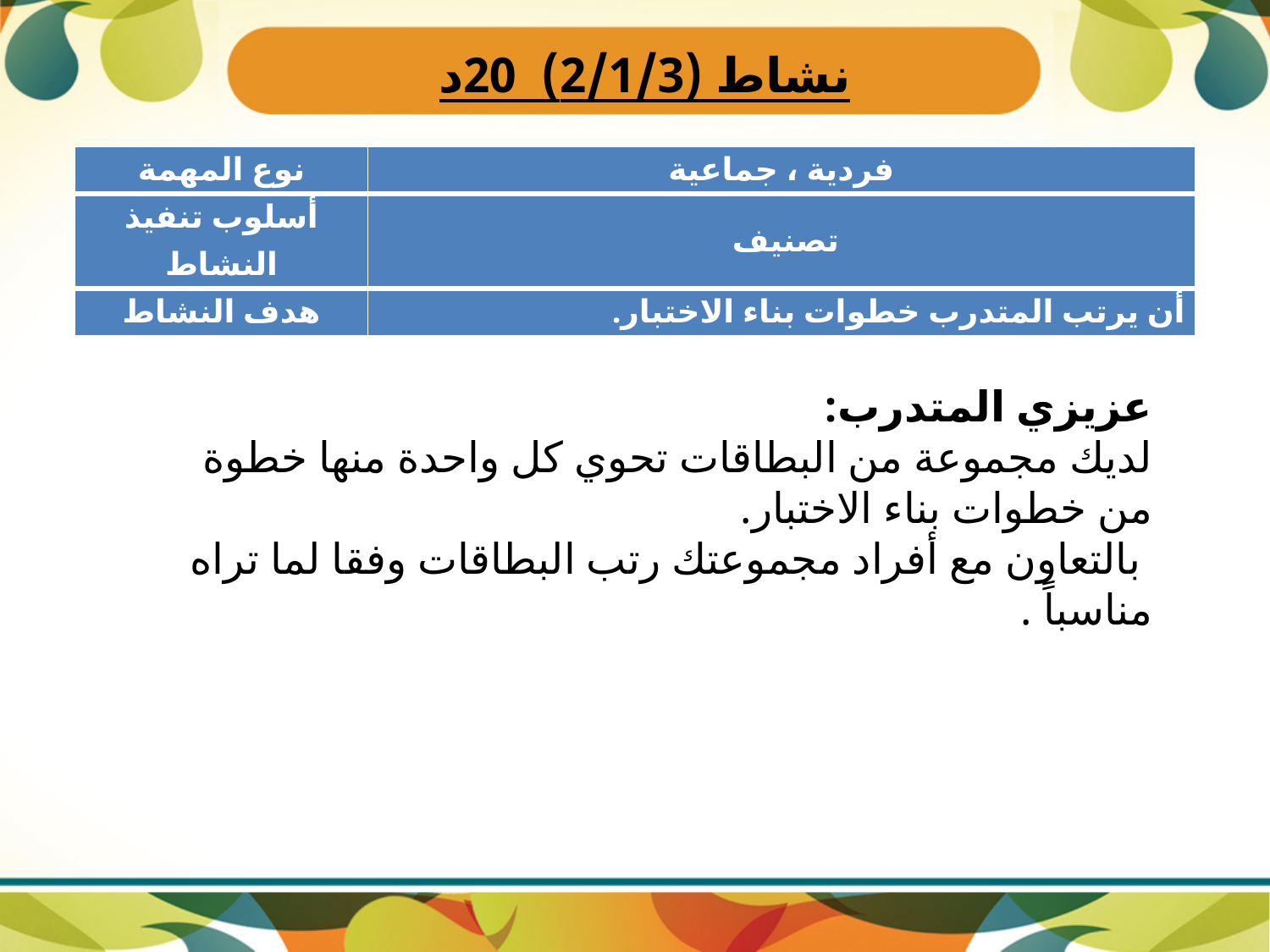

# نشاط (2/1/3)  20د
| نوع المهمة | فردية ، جماعية |
| --- | --- |
| أسلوب تنفيذ النشاط | تصنيف |
| هدف النشاط | أن يرتب المتدرب خطوات بناء الاختبار. |
عزيزي المتدرب:
لديك مجموعة من البطاقات تحوي كل واحدة منها خطوة من خطوات بناء الاختبار.
 بالتعاون مع أفراد مجموعتك رتب البطاقات وفقا لما تراه مناسباً .